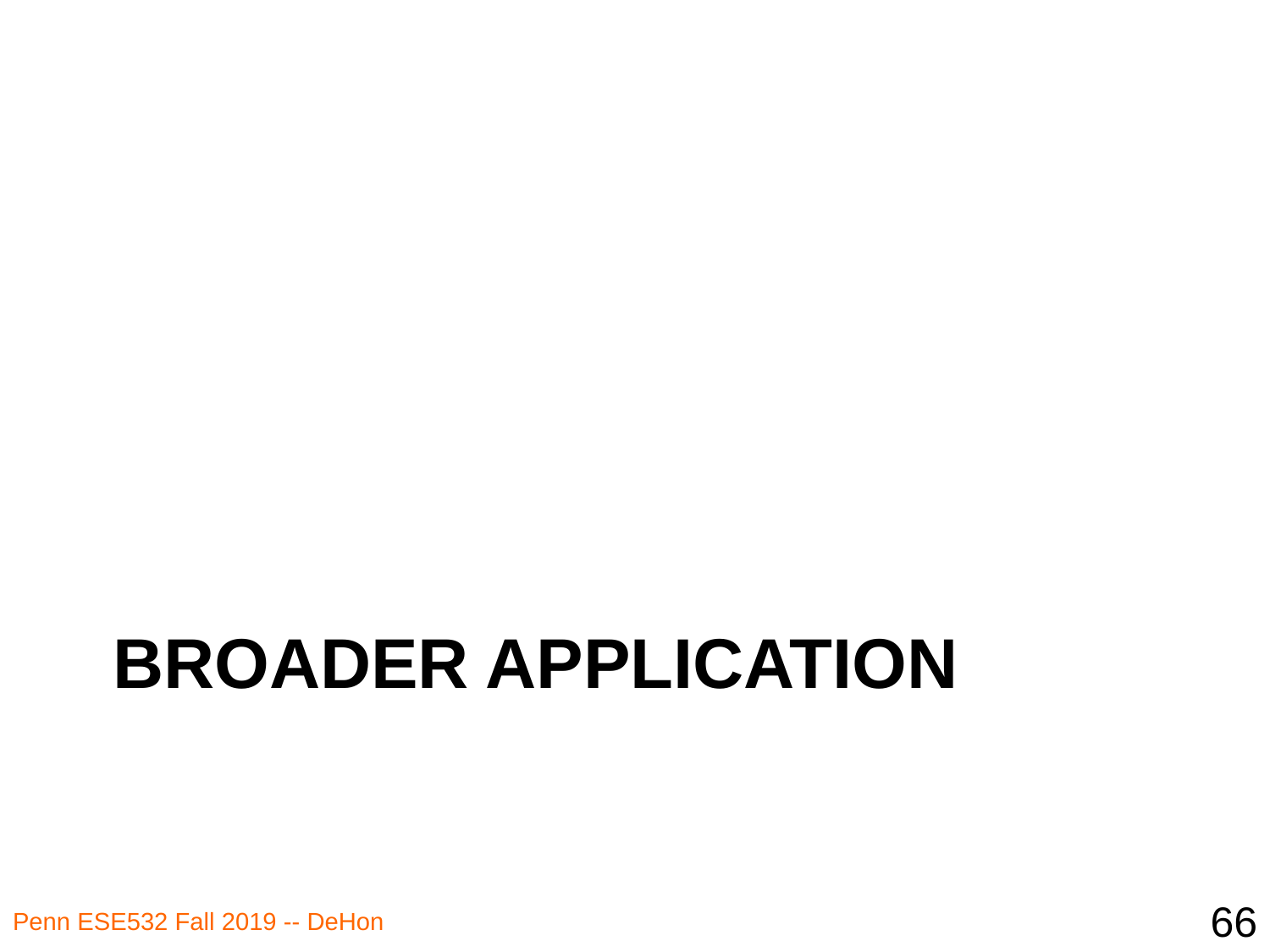

# Broader Application
66
Penn ESE532 Fall 2019 -- DeHon